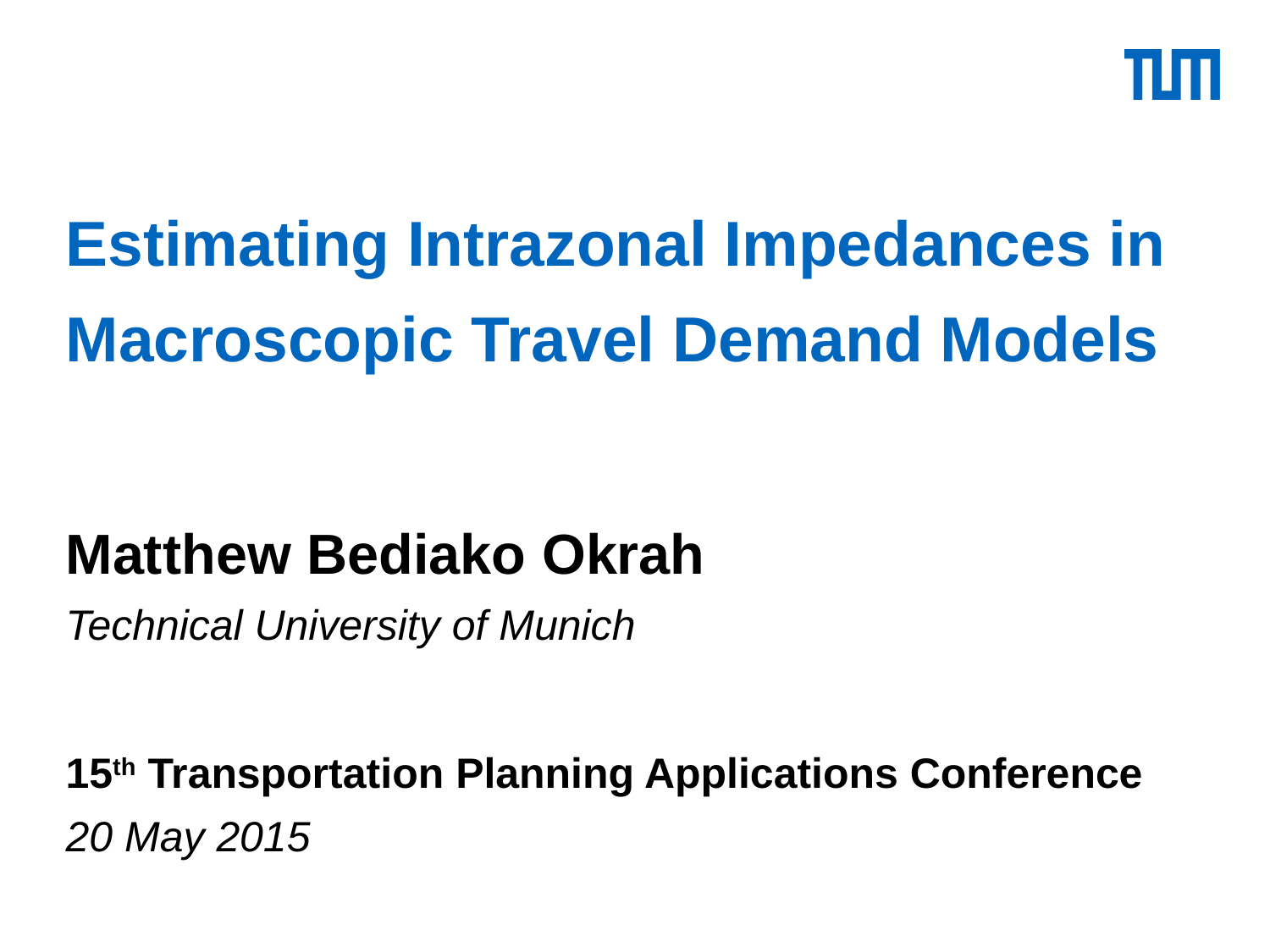

# Estimating Intrazonal Impedances in Macroscopic Travel Demand Models Matthew Bediako Okrah Technical University of Munich 15th Transportation Planning Applications Conference 20 May 2015